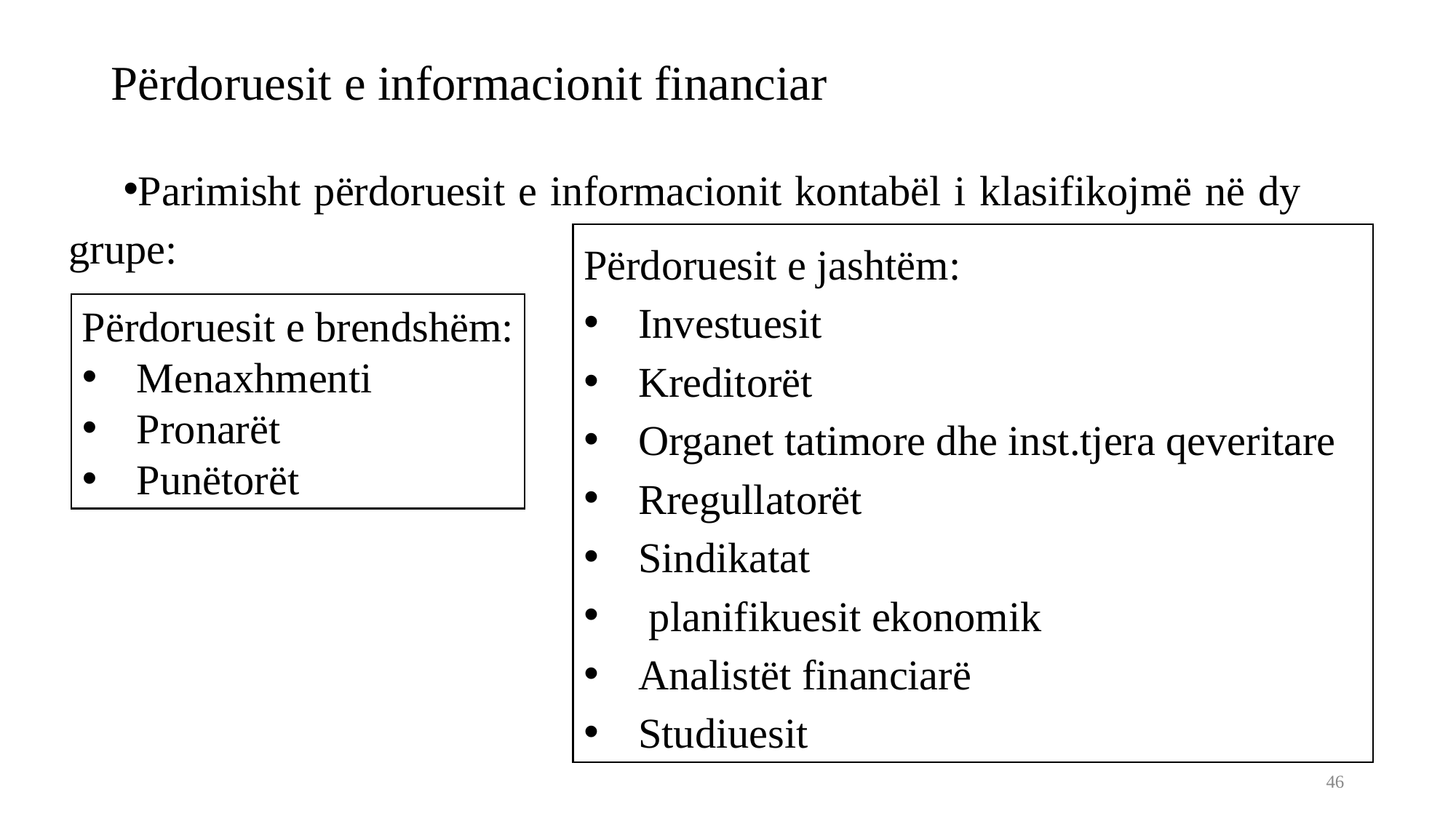

# Përdoruesit e informacionit financiar
Parimisht përdoruesit e informacionit kontabël i klasifikojmë në dy grupe:
Përdoruesit e jashtëm:
Investuesit
Kreditorët
Organet tatimore dhe inst.tjera qeveritare
Rregullatorët
Sindikatat
 planifikuesit ekonomik
Analistët financiarë
Studiuesit
Përdoruesit e brendshëm:
Menaxhmenti
Pronarët
Punëtorët
46